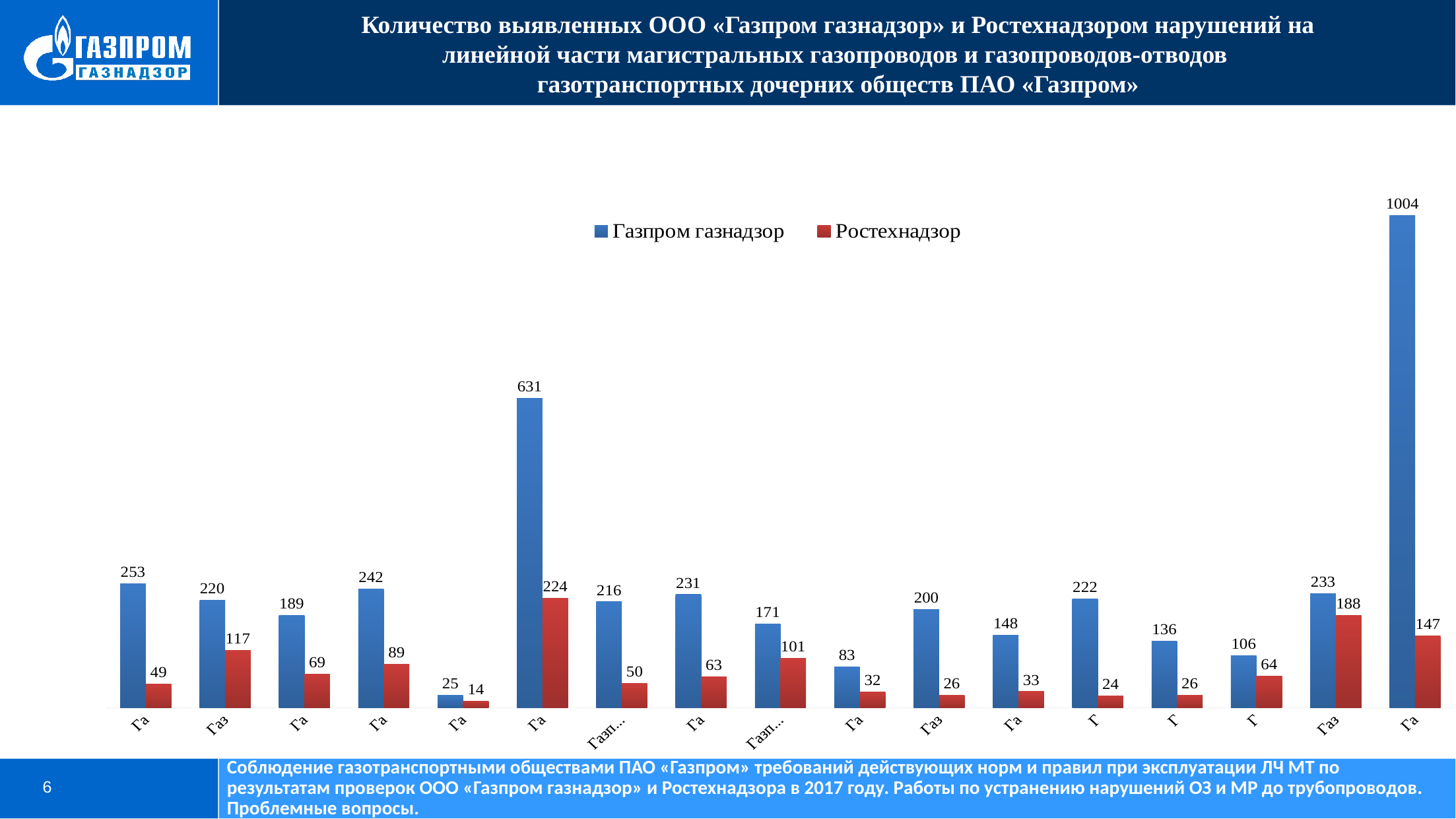

Количество выявленных ООО «Газпром газнадзор» и Ростехнадзором нарушений на
линейной части магистральных газопроводов и газопроводов-отводов
газотранспортных дочерних обществ ПАО «Газпром»

### Chart

| Category | Газпром газнадзор | Ростехнадзор |
|---|---|---|
| Газпром трансгаз Волгоград | 253.0 | 49.0 |
| Газпром трансгаз Екатеринбург | 220.0 | 117.0 |
| Газпром трансгаз Казань | 189.0 | 69.0 |
| Газпром трансгаз Краснодар | 242.0 | 89.0 |
| Газпром трансгаз Махачкала | 25.0 | 14.0 |
| Газпром трансгаз Москва | 631.0 | 224.0 |
| Газпром трансгаз Нижний Новгород | 216.0 | 50.0 |
| Газпром трансгаз Самара | 231.0 | 63.0 |
| Газпром трансгаз Санкт-Петербург | 171.0 | 101.0 |
| Газпром трансгаз Саратов | 83.0 | 32.0 |
| Газпром трансгаз Ставрополь | 200.0 | 26.0 |
| Газпром трансгаз Сургут | 148.0 | 33.0 |
| Газпром траснгаз Томск | 222.0 | 24.0 |
| Газпром траснгаз Уфа | 136.0 | 26.0 |
| Газпром трансгаз Ухта | 106.0 | 64.0 |
| Газпром трансгаз Чайковский | 233.0 | 188.0 |
| Газпром трансгаз Югорск | 1004.0 | 147.0 |